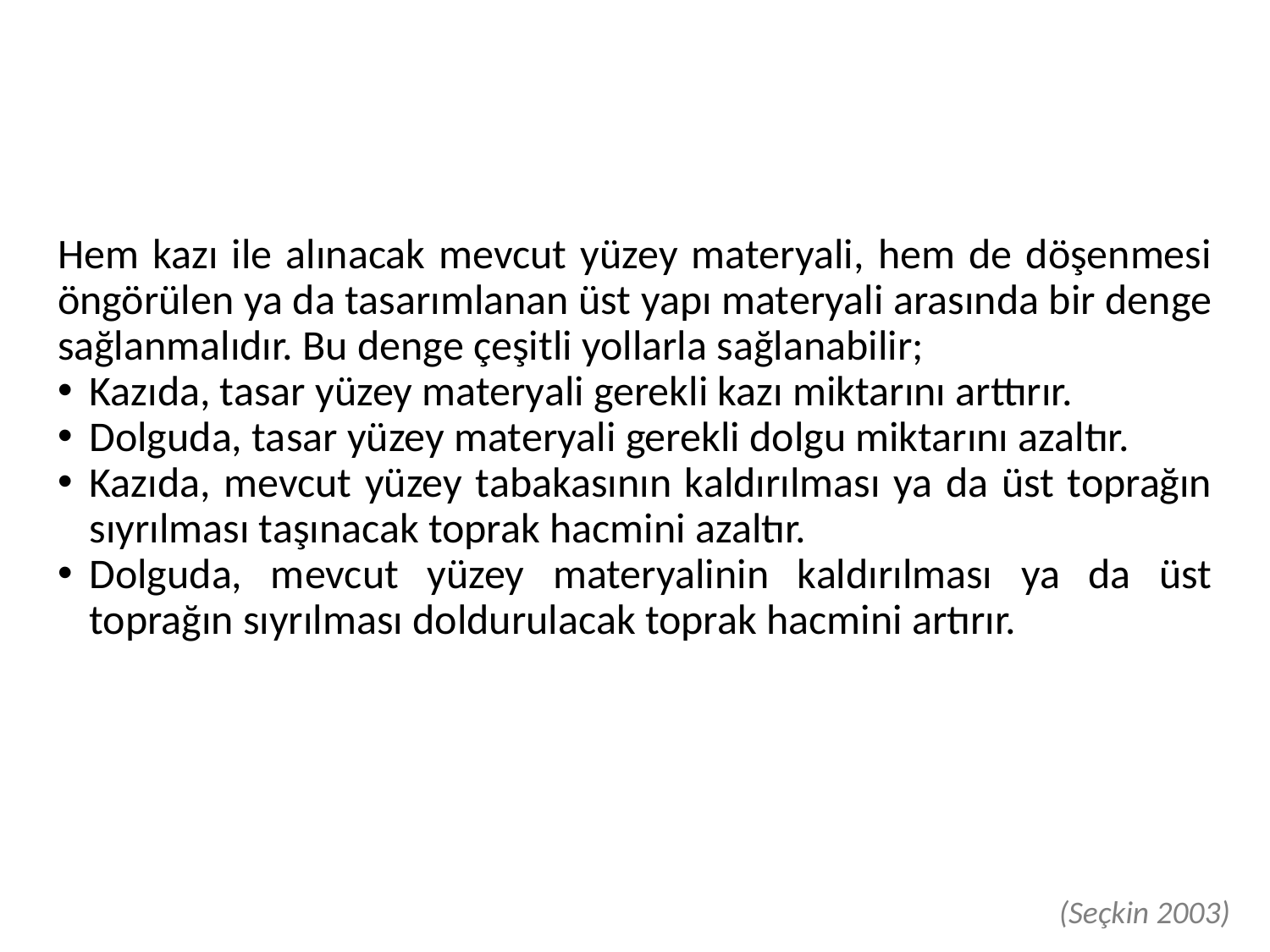

Hem kazı ile alınacak mevcut yüzey materyali, hem de döşenmesi öngörülen ya da tasarımlanan üst yapı materyali arasında bir denge sağlanmalıdır. Bu denge çeşitli yollarla sağlanabilir;
Kazıda, tasar yüzey materyali gerekli kazı miktarını arttırır.
Dolguda, tasar yüzey materyali gerekli dolgu miktarını azaltır.
Kazıda, mevcut yüzey tabakasının kaldırılması ya da üst toprağın sıyrılması taşınacak toprak hacmini azaltır.
Dolguda, mevcut yüzey materyalinin kaldırılması ya da üst toprağın sıyrılması doldurulacak toprak hacmini artırır.

(Seçkin 2003)